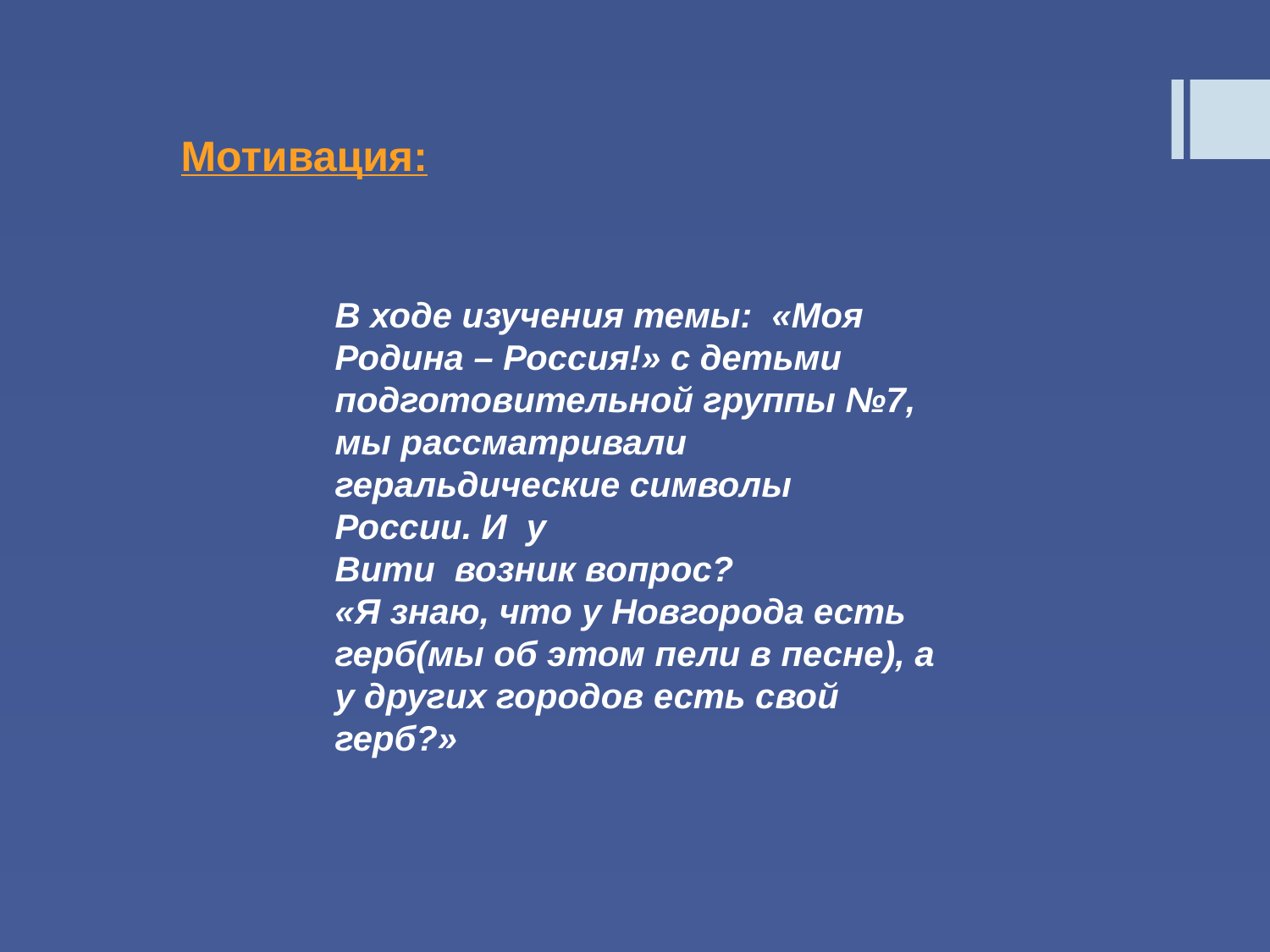

Мотивация:

В ходе изучения темы:  «Моя Родина – Россия!» с детьми  подготовительной группы №7, мы рассматривали геральдические символы  России. И  у
Вити  возник вопрос?
«Я знаю, что у Новгорода есть герб(мы об этом пели в песне), а у других городов есть свой герб?»